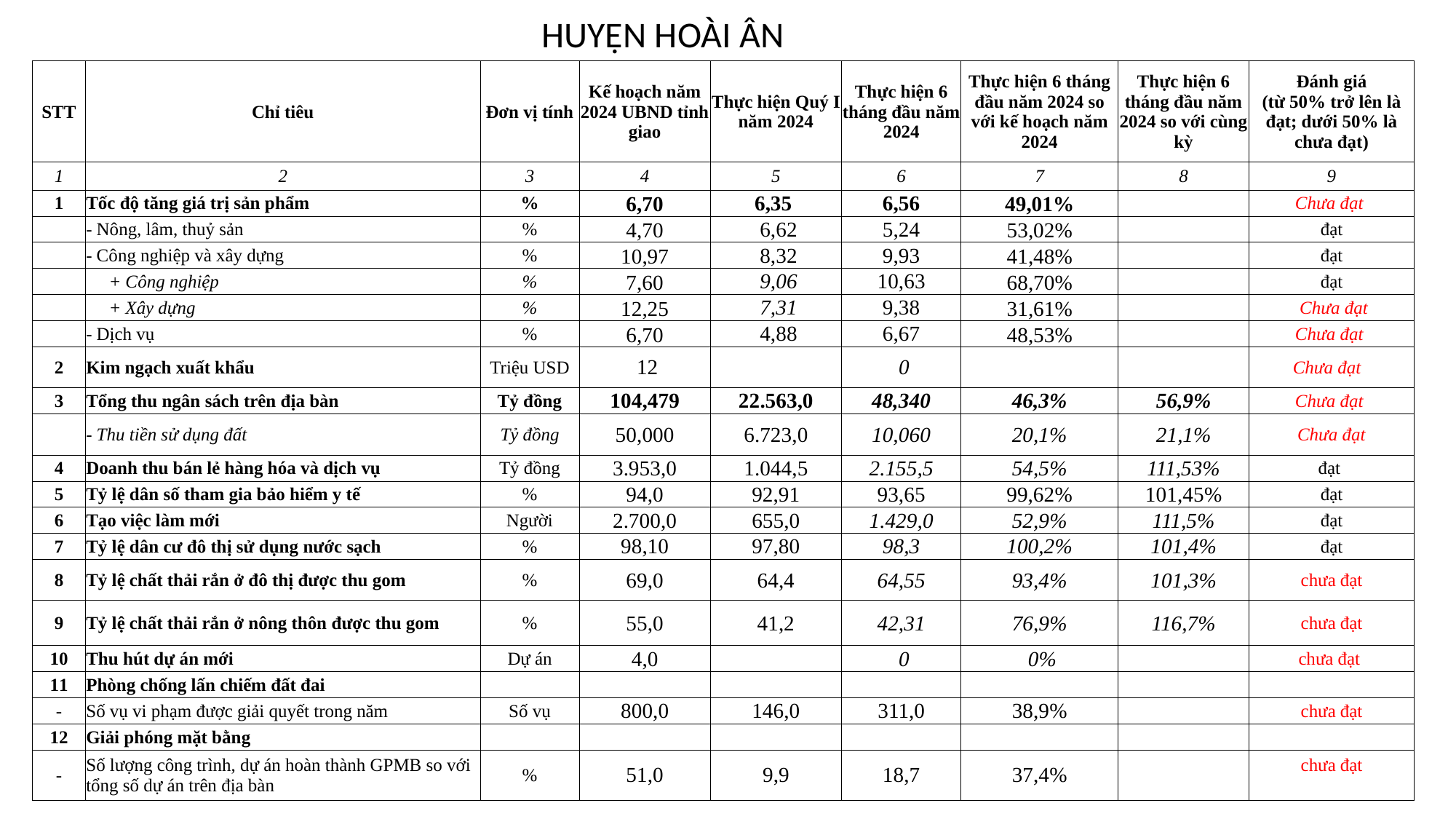

HUYỆN HOÀI ÂN
| STT | Chỉ tiêu | Đơn vị tính | Kế hoạch năm 2024 UBND tỉnh giao | Thực hiện Quý I năm 2024 | Thực hiện 6 tháng đầu năm 2024 | Thực hiện 6 tháng đầu năm 2024 so với kế hoạch năm 2024 | Thực hiện 6 tháng đầu năm 2024 so với cùng kỳ | Đánh giá (từ 50% trở lên là đạt; dưới 50% là chưa đạt) |
| --- | --- | --- | --- | --- | --- | --- | --- | --- |
| 1 | 2 | 3 | 4 | 5 | 6 | 7 | 8 | 9 |
| 1 | Tốc độ tăng giá trị sản phẩm | % | 6,70 | 6,35 | 6,56 | 49,01% |  | Chưa đạt |
|  | - Nông, lâm, thuỷ sản | % | 4,70 | 6,62 | 5,24 | 53,02% |  | đạt |
|  | - Công nghiệp và xây dựng | % | 10,97 | 8,32 | 9,93 | 41,48% |  | đạt |
|  | + Công nghiệp | % | 7,60 | 9,06 | 10,63 | 68,70% |  | đạt |
|  | + Xây dựng | % | 12,25 | 7,31 | 9,38 | 31,61% |  | Chưa đạt |
|  | - Dịch vụ | % | 6,70 | 4,88 | 6,67 | 48,53% |  | Chưa đạt |
| 2 | Kim ngạch xuất khẩu | Triệu USD | 12 |  | 0 |  |  | Chưa đạt |
| 3 | Tổng thu ngân sách trên địa bàn | Tỷ đồng | 104,479 | 22.563,0 | 48,340 | 46,3% | 56,9% | Chưa đạt |
|  | - Thu tiền sử dụng đất | Tỷ đồng | 50,000 | 6.723,0 | 10,060 | 20,1% | 21,1% | Chưa đạt |
| 4 | Doanh thu bán lẻ hàng hóa và dịch vụ | Tỷ đồng | 3.953,0 | 1.044,5 | 2.155,5 | 54,5% | 111,53% | đạt |
| 5 | Tỷ lệ dân số tham gia bảo hiểm y tế | % | 94,0 | 92,91 | 93,65 | 99,62% | 101,45% | đạt |
| 6 | Tạo việc làm mới | Người | 2.700,0 | 655,0 | 1.429,0 | 52,9% | 111,5% | đạt |
| 7 | Tỷ lệ dân cư đô thị sử dụng nước sạch | % | 98,10 | 97,80 | 98,3 | 100,2% | 101,4% | đạt |
| 8 | Tỷ lệ chất thải rắn ở đô thị được thu gom | % | 69,0 | 64,4 | 64,55 | 93,4% | 101,3% | chưa đạt |
| 9 | Tỷ lệ chất thải rắn ở nông thôn được thu gom | % | 55,0 | 41,2 | 42,31 | 76,9% | 116,7% | chưa đạt |
| 10 | Thu hút dự án mới | Dự án | 4,0 |  | 0 | 0% |  | chưa đạt |
| 11 | Phòng chống lấn chiếm đất đai |  |  |  |  |  |  |  |
| - | Số vụ vi phạm được giải quyết trong năm | Số vụ | 800,0 | 146,0 | 311,0 | 38,9% |  | chưa đạt |
| 12 | Giải phóng mặt bằng |  |  |  |  |  |  |  |
| - | Số lượng công trình, dự án hoàn thành GPMB so với tổng số dự án trên địa bàn | % | 51,0 | 9,9 | 18,7 | 37,4% |  | chưa đạt |